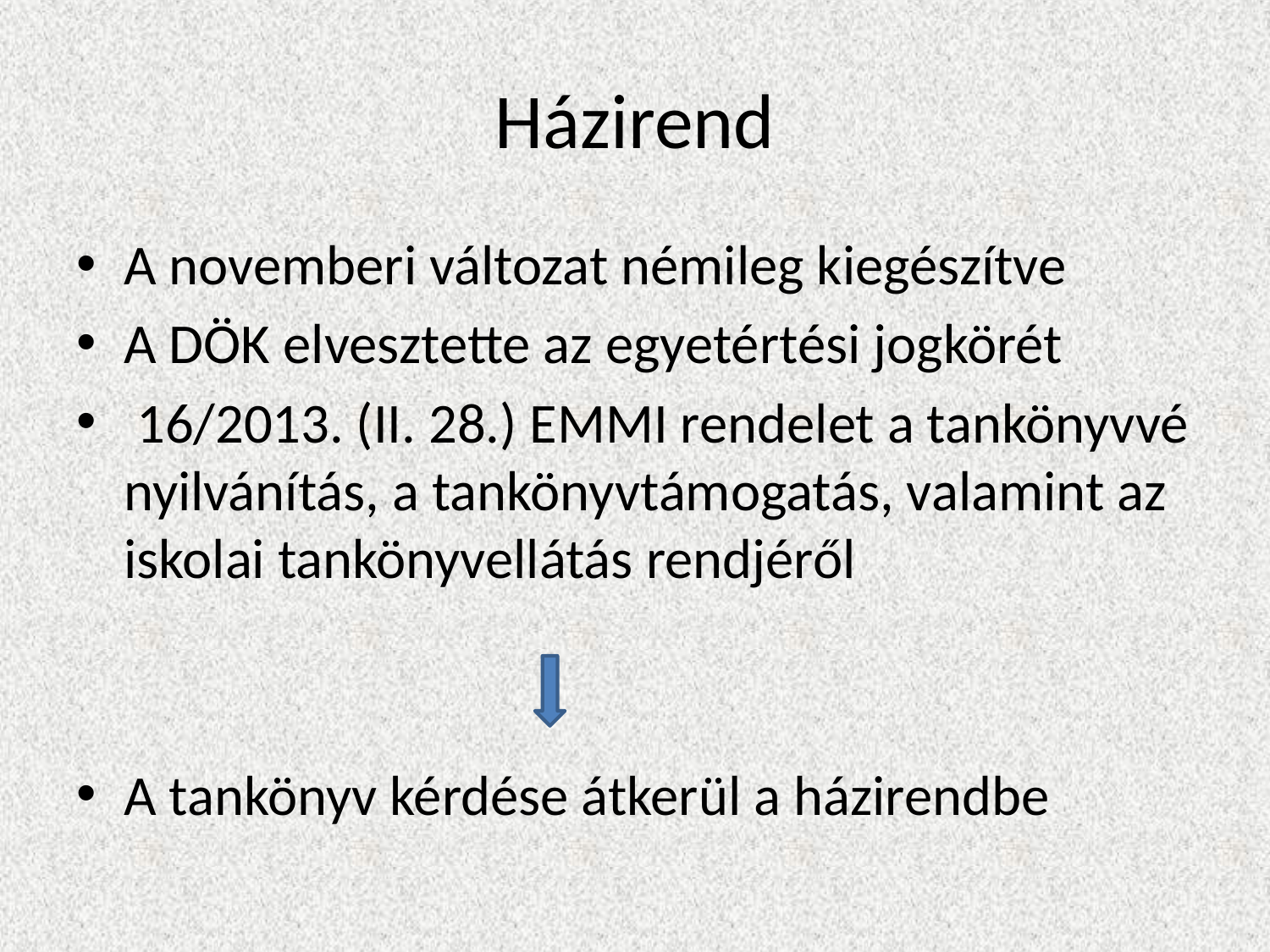

# Házirend
A novemberi változat némileg kiegészítve
A DÖK elvesztette az egyetértési jogkörét
 16/2013. (II. 28.) EMMI rendelet a tankönyvvé nyilvánítás, a tankönyvtámogatás, valamint az iskolai tankönyvellátás rendjéről

A tankönyv kérdése átkerül a házirendbe